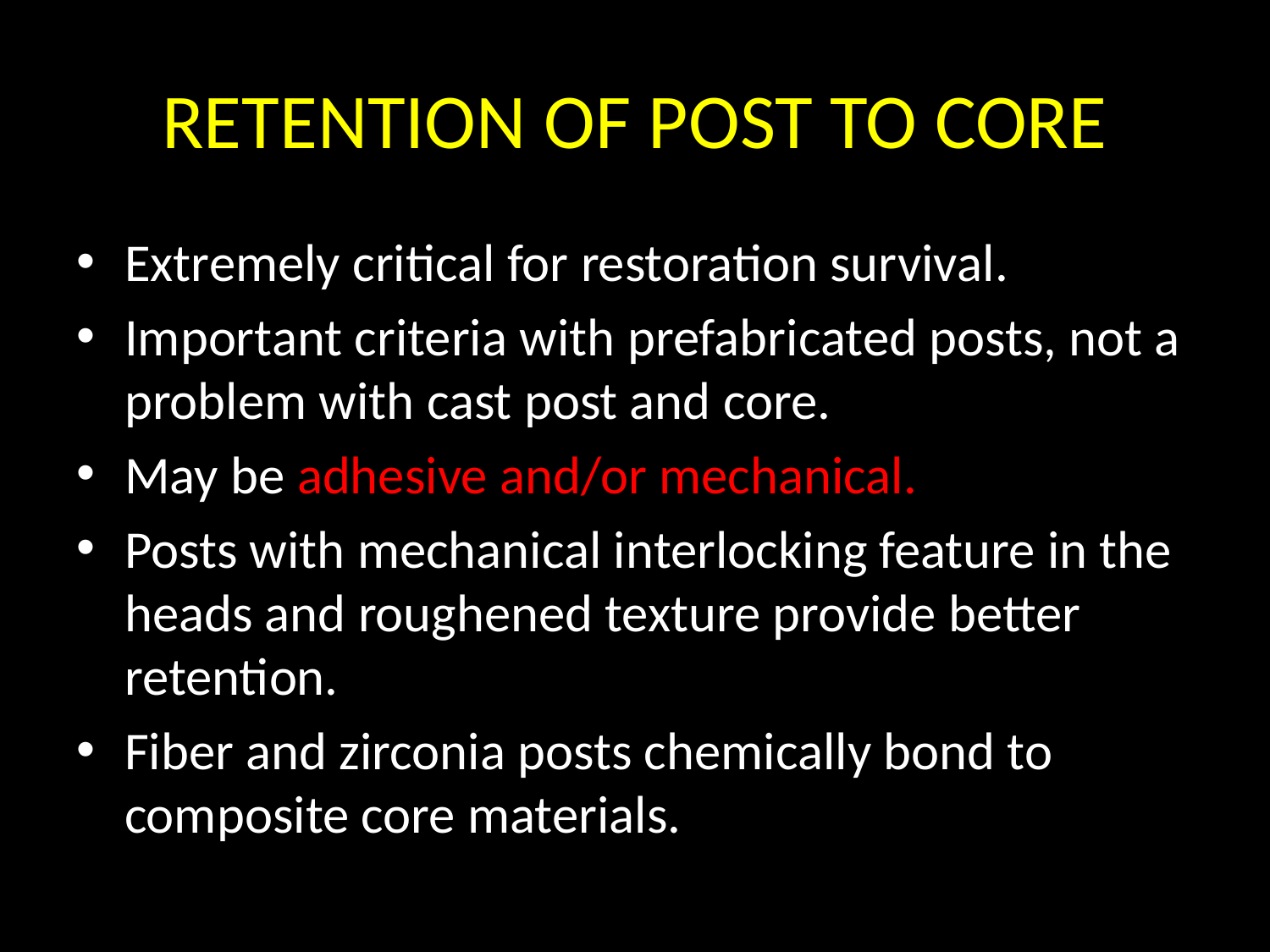

# RETENTION OF POST TO CORE
Extremely critical for restoration survival.
Important criteria with prefabricated posts, not a problem with cast post and core.
May be adhesive and/or mechanical.
Posts with mechanical interlocking feature in the heads and roughened texture provide better retention.
Fiber and zirconia posts chemically bond to composite core materials.